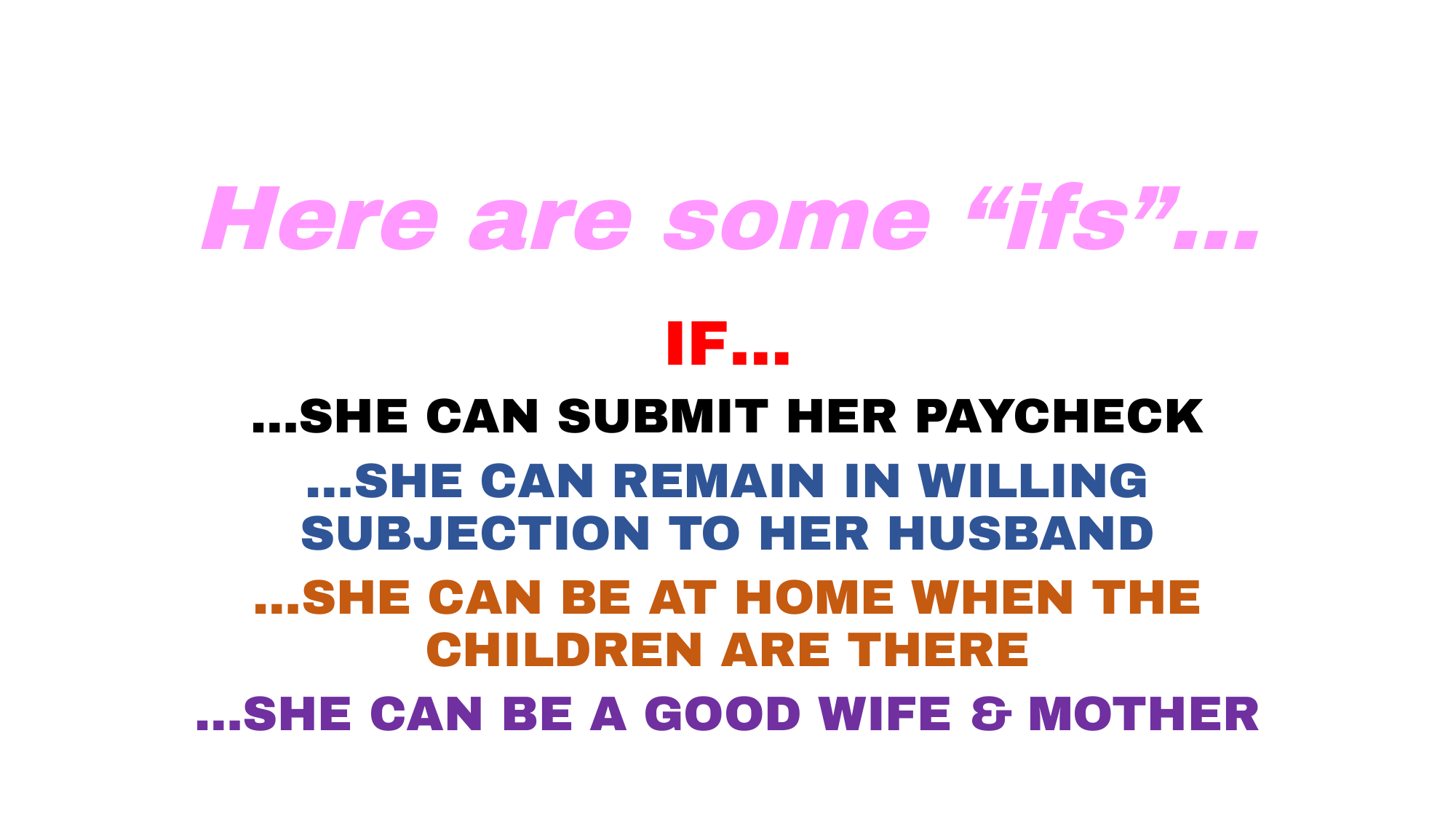

# Here are some “ifs”…
IF…
…SHE CAN SUBMIT HER PAYCHECK
…SHE CAN REMAIN IN WILLING SUBJECTION TO HER HUSBAND
…SHE CAN BE AT HOME WHEN THE CHILDREN ARE THERE
…SHE CAN BE A GOOD WIFE & MOTHER